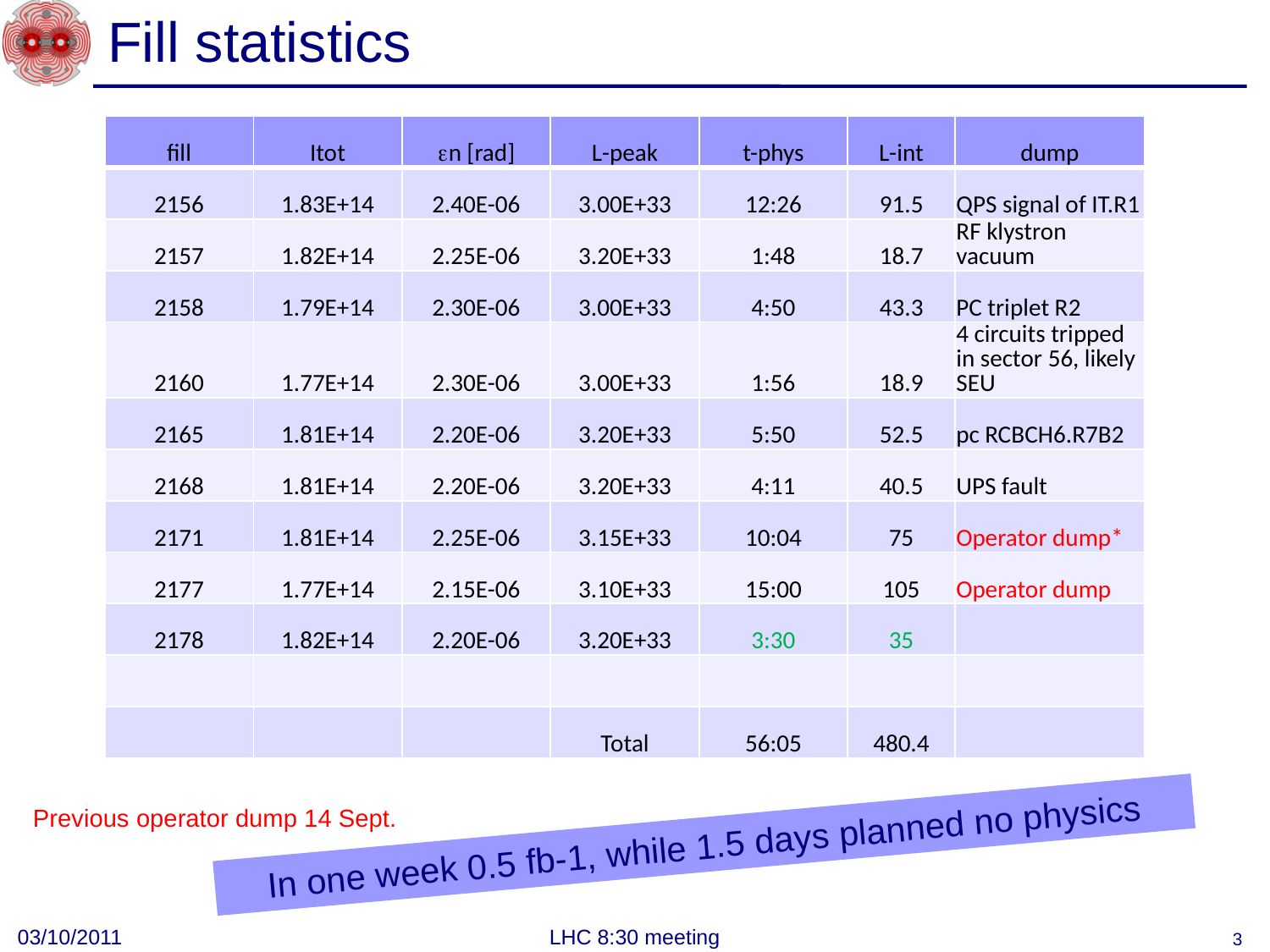

# Fill statistics
| fill | Itot | εn [rad] | L-peak | t-phys | L-int | dump |
| --- | --- | --- | --- | --- | --- | --- |
| 2156 | 1.83E+14 | 2.40E-06 | 3.00E+33 | 12:26 | 91.5 | QPS signal of IT.R1 |
| 2157 | 1.82E+14 | 2.25E-06 | 3.20E+33 | 1:48 | 18.7 | RF klystron vacuum |
| 2158 | 1.79E+14 | 2.30E-06 | 3.00E+33 | 4:50 | 43.3 | PC triplet R2 |
| 2160 | 1.77E+14 | 2.30E-06 | 3.00E+33 | 1:56 | 18.9 | 4 circuits tripped in sector 56, likely SEU |
| 2165 | 1.81E+14 | 2.20E-06 | 3.20E+33 | 5:50 | 52.5 | pc RCBCH6.R7B2 |
| 2168 | 1.81E+14 | 2.20E-06 | 3.20E+33 | 4:11 | 40.5 | UPS fault |
| 2171 | 1.81E+14 | 2.25E-06 | 3.15E+33 | 10:04 | 75 | Operator dump\* |
| 2177 | 1.77E+14 | 2.15E-06 | 3.10E+33 | 15:00 | 105 | Operator dump |
| 2178 | 1.82E+14 | 2.20E-06 | 3.20E+33 | 3:30 | 35 |  |
|  |  |  |  |  |  |  |
|  |  |  | Total | 56:05 | 480.4 |  |
Previous operator dump 14 Sept.
In one week 0.5 fb-1, while 1.5 days planned no physics
03/10/2011
LHC 8:30 meeting
3